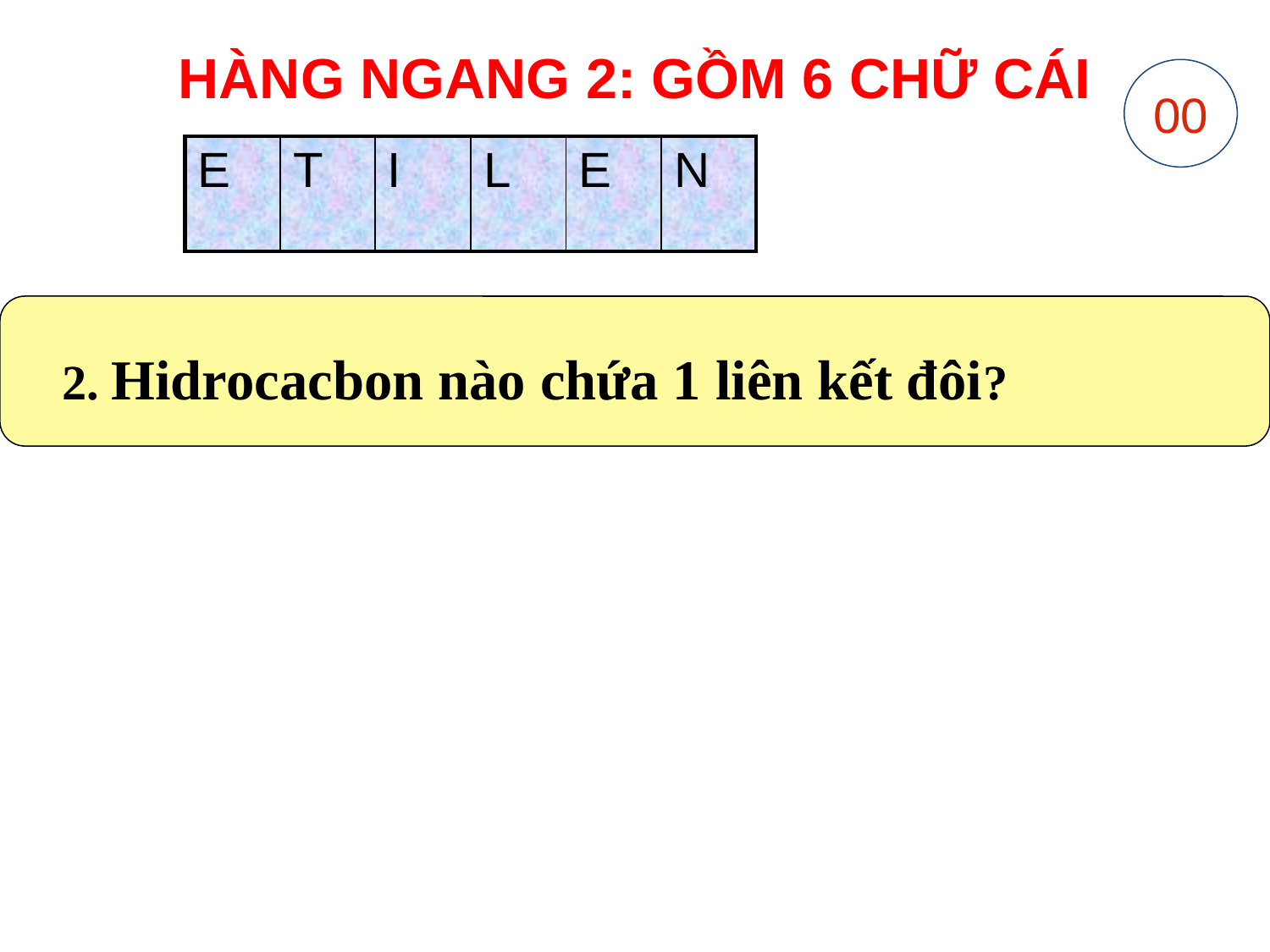

HÀNG NGANG 2: GỒM 6 CHỮ CÁI
00
06
14
13
12
11
10
09
08
05
02
01
04
03
07
15
|  |  |  |  |  |  |
| --- | --- | --- | --- | --- | --- |
| E | T | I | L | E | N |
| --- | --- | --- | --- | --- | --- |

  2. Hidrocacbon nào chứa 1 liên kết đôi?